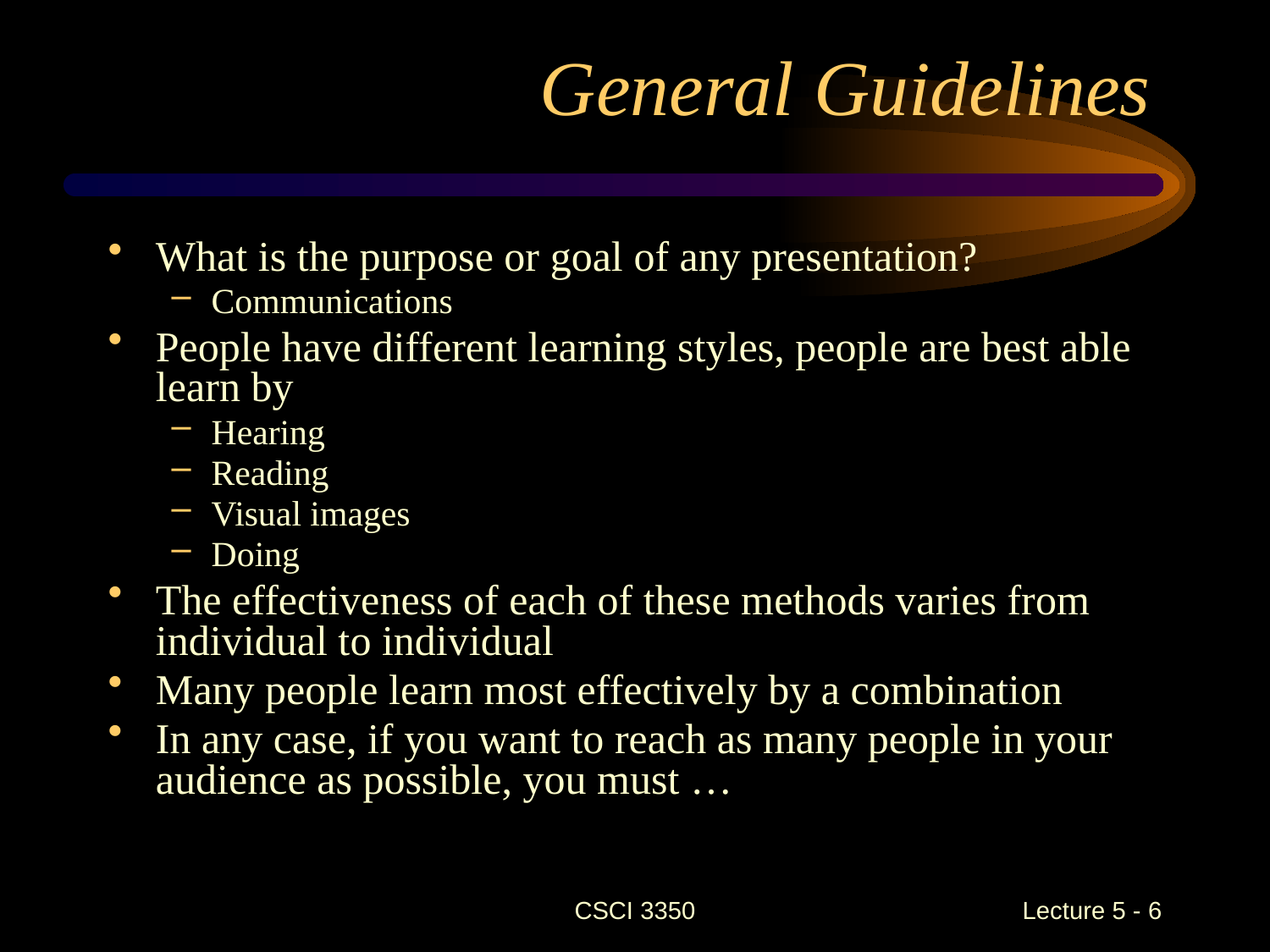

# General Guidelines
What is the purpose or goal of any presentation?
Communications
People have different learning styles, people are best able learn by
Hearing
Reading
Visual images
Doing
The effectiveness of each of these methods varies from individual to individual
Many people learn most effectively by a combination
In any case, if you want to reach as many people in your audience as possible, you must …

CSCI 3350
 Lecture 5 - 6